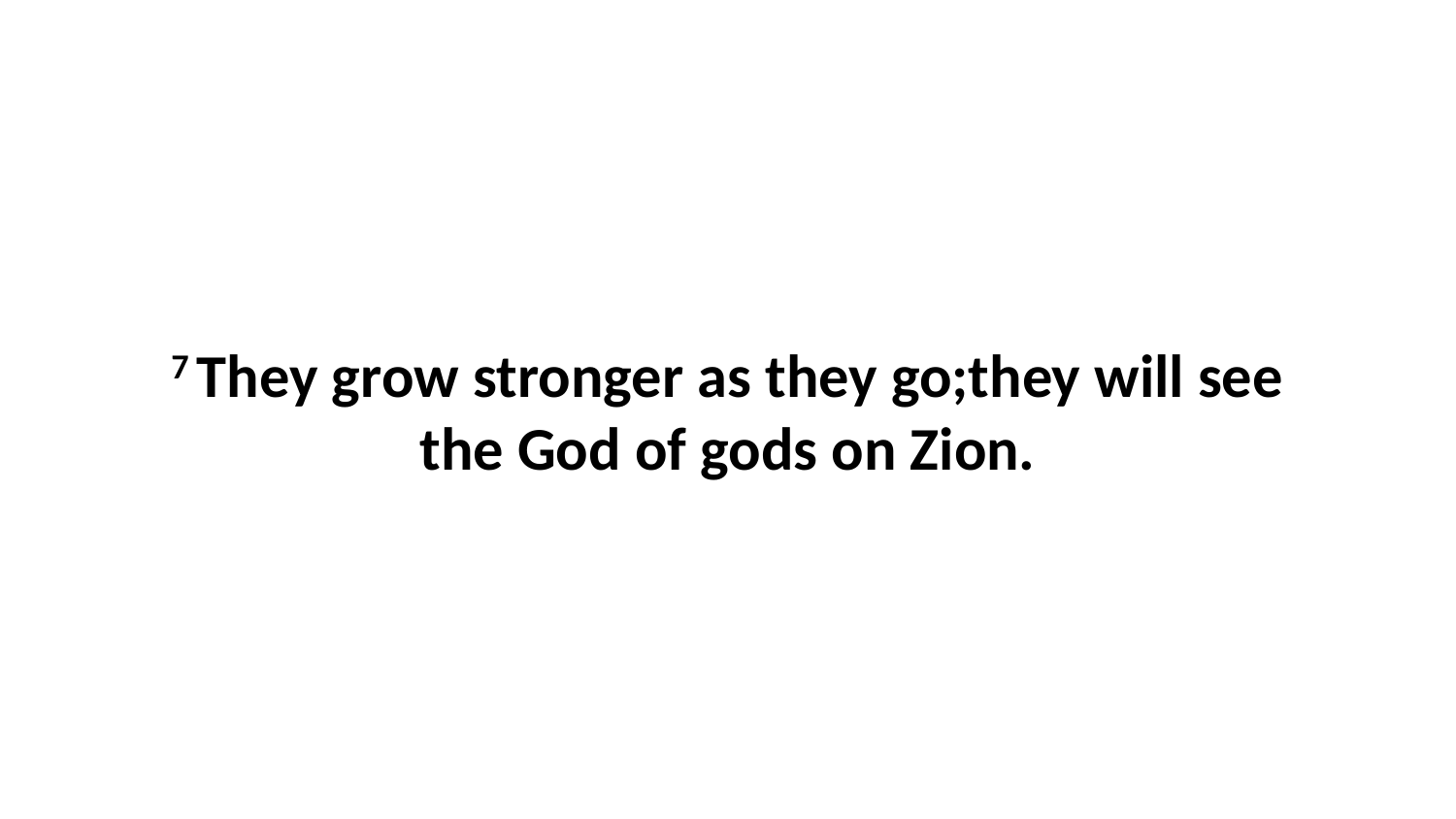

7 They grow stronger as they go;they will see the God of gods on Zion.